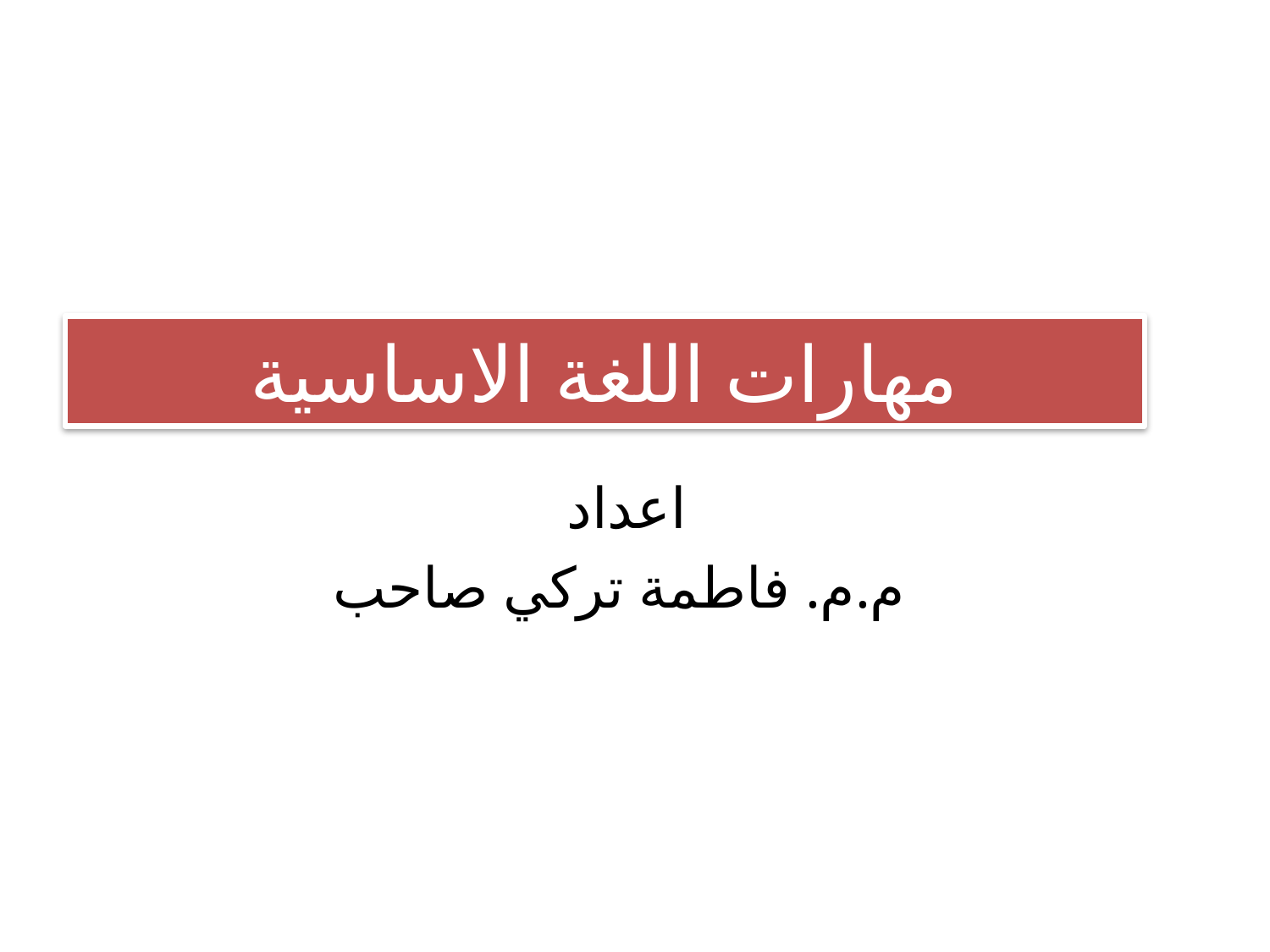

# مهارات اللغة الاساسية
اعداد
م.م. فاطمة تركي صاحب